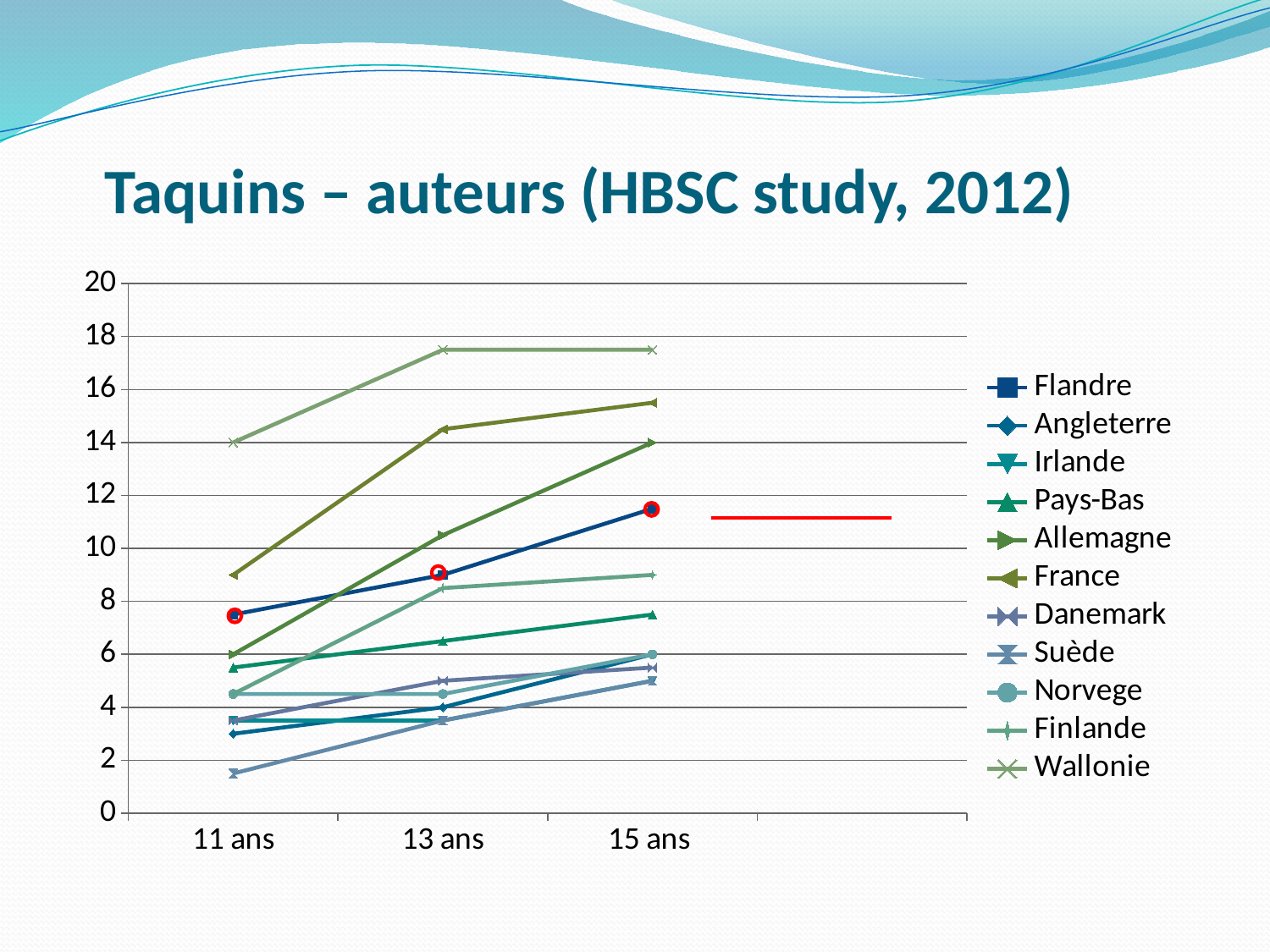

# Taquins – auteurs (HBSC study, 2012)

### Chart

| Category | Flandre | Angleterre | Irlande | Pays-Bas | Allemagne | France | Danemark | Suède | Norvege | Finlande | Wallonie |
|---|---|---|---|---|---|---|---|---|---|---|---|
| 11 ans | 7.5 | 3.0 | 3.5 | 5.5 | 6.0 | 9.0 | 3.5 | 1.5 | 4.5 | 4.5 | 14.0 |
| 13 ans | 9.0 | 4.0 | 3.5 | 6.5 | 10.5 | 14.5 | 5.0 | 3.5 | 4.5 | 8.5 | 17.5 |
| 15 ans  | 11.5 | 6.0 | 5.0 | 7.5 | 14.0 | 15.5 | 5.5 | 5.0 | 6.0 | 9.0 | 17.5 |